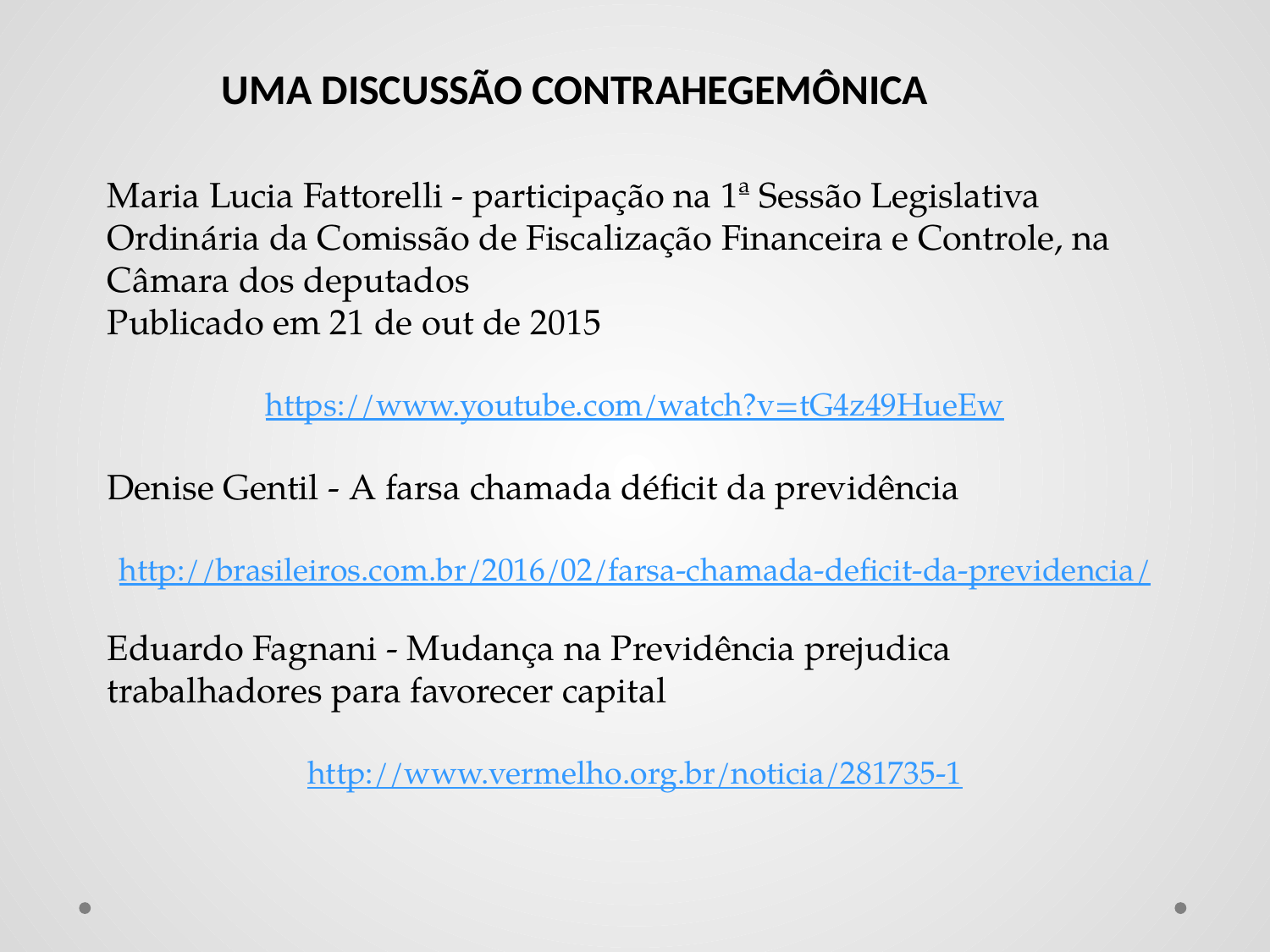

UMA DISCUSSÃO CONTRAHEGEMÔNICA
Maria Lucia Fattorelli - participação na 1ª Sessão Legislativa Ordinária da Comissão de Fiscalização Financeira e Controle, na Câmara dos deputados
Publicado em 21 de out de 2015

https://www.youtube.com/watch?v=tG4z49HueEw

Denise Gentil - A farsa chamada déficit da previdência

http://brasileiros.com.br/2016/02/farsa-chamada-deficit-da-previdencia/

Eduardo Fagnani - Mudança na Previdência prejudica trabalhadores para favorecer capital

http://www.vermelho.org.br/noticia/281735-1